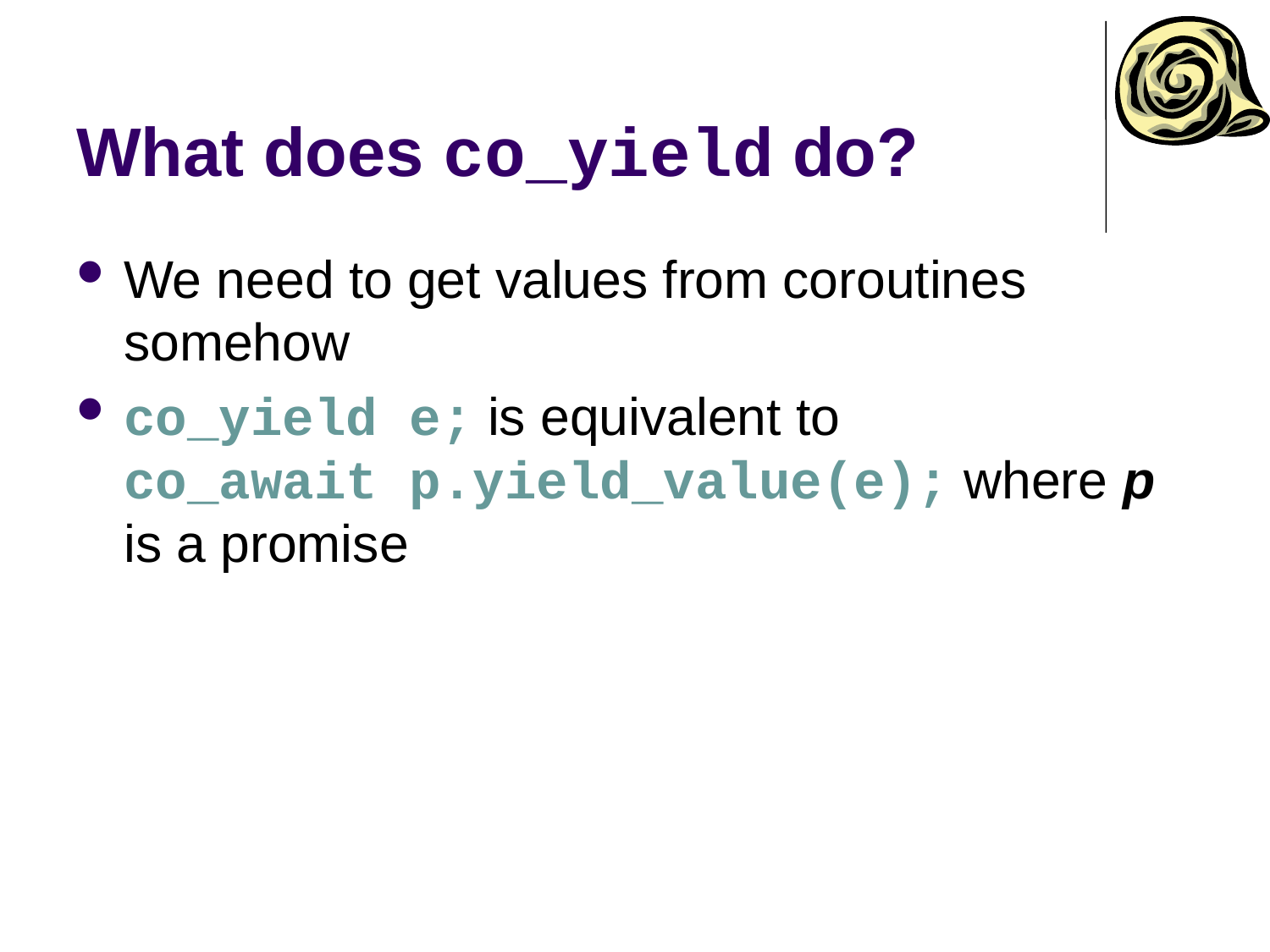

# What does co_yield do?
We need to get values from coroutines somehow
co_yield e; is equivalent to
co_await p.yield_value(e); where p is a promise